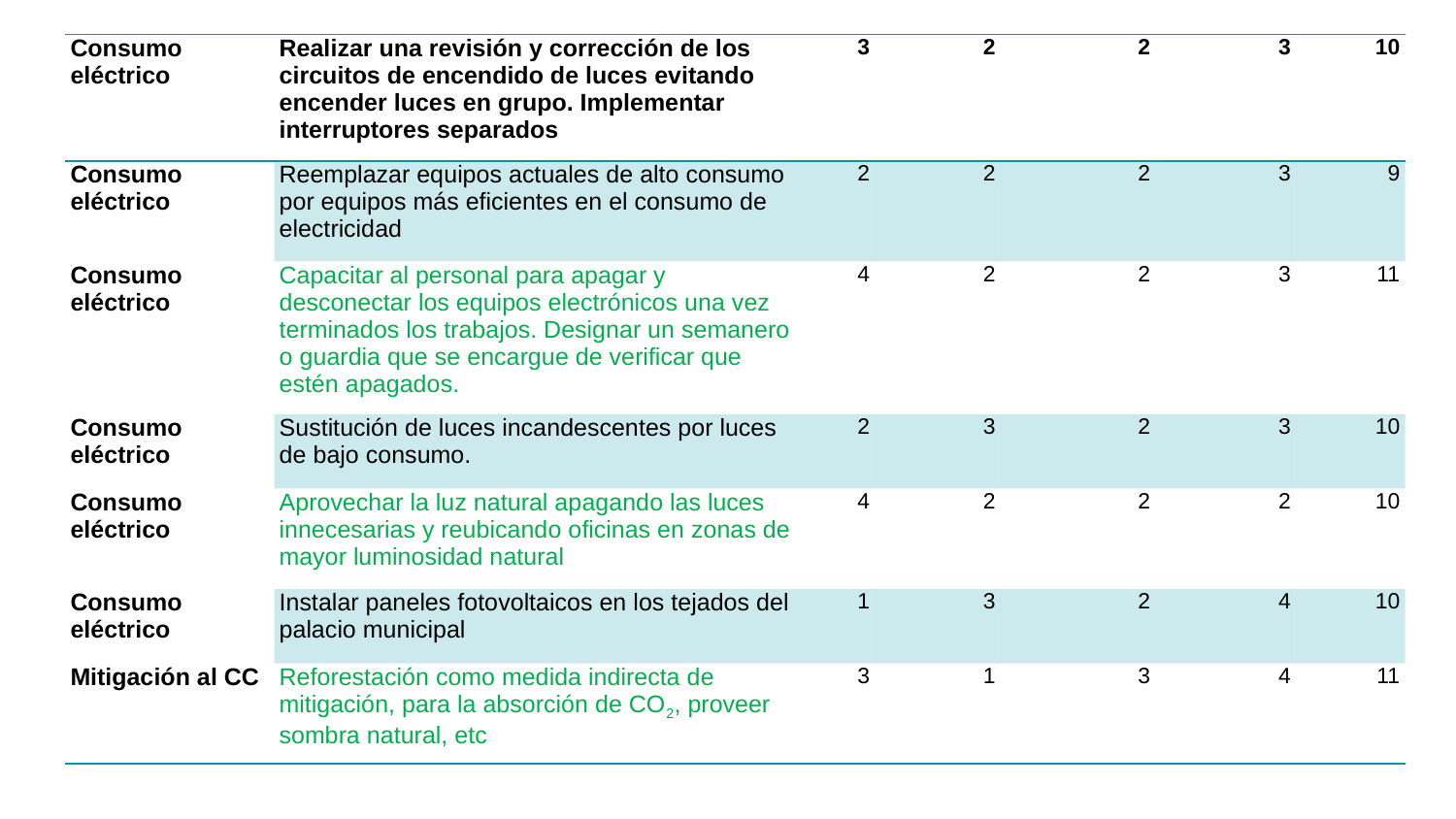

| Consumo eléctrico | Realizar una revisión y corrección de los circuitos de encendido de luces evitando encender luces en grupo. Implementar interruptores separados | 3 | 2 | 2 | 3 | 10 |
| --- | --- | --- | --- | --- | --- | --- |
| Consumo eléctrico | Reemplazar equipos actuales de alto consumo por equipos más eficientes en el consumo de electricidad | 2 | 2 | 2 | 3 | 9 |
| Consumo eléctrico | Capacitar al personal para apagar y desconectar los equipos electrónicos una vez terminados los trabajos. Designar un semanero o guardia que se encargue de verificar que estén apagados. | 4 | 2 | 2 | 3 | 11 |
| Consumo eléctrico | Sustitución de luces incandescentes por luces de bajo consumo. | 2 | 3 | 2 | 3 | 10 |
| Consumo eléctrico | Aprovechar la luz natural apagando las luces innecesarias y reubicando oficinas en zonas de mayor luminosidad natural | 4 | 2 | 2 | 2 | 10 |
| Consumo eléctrico | Instalar paneles fotovoltaicos en los tejados del palacio municipal | 1 | 3 | 2 | 4 | 10 |
| Mitigación al CC | Reforestación como medida indirecta de mitigación, para la absorción de CO2, proveer sombra natural, etc | 3 | 1 | 3 | 4 | 11 |